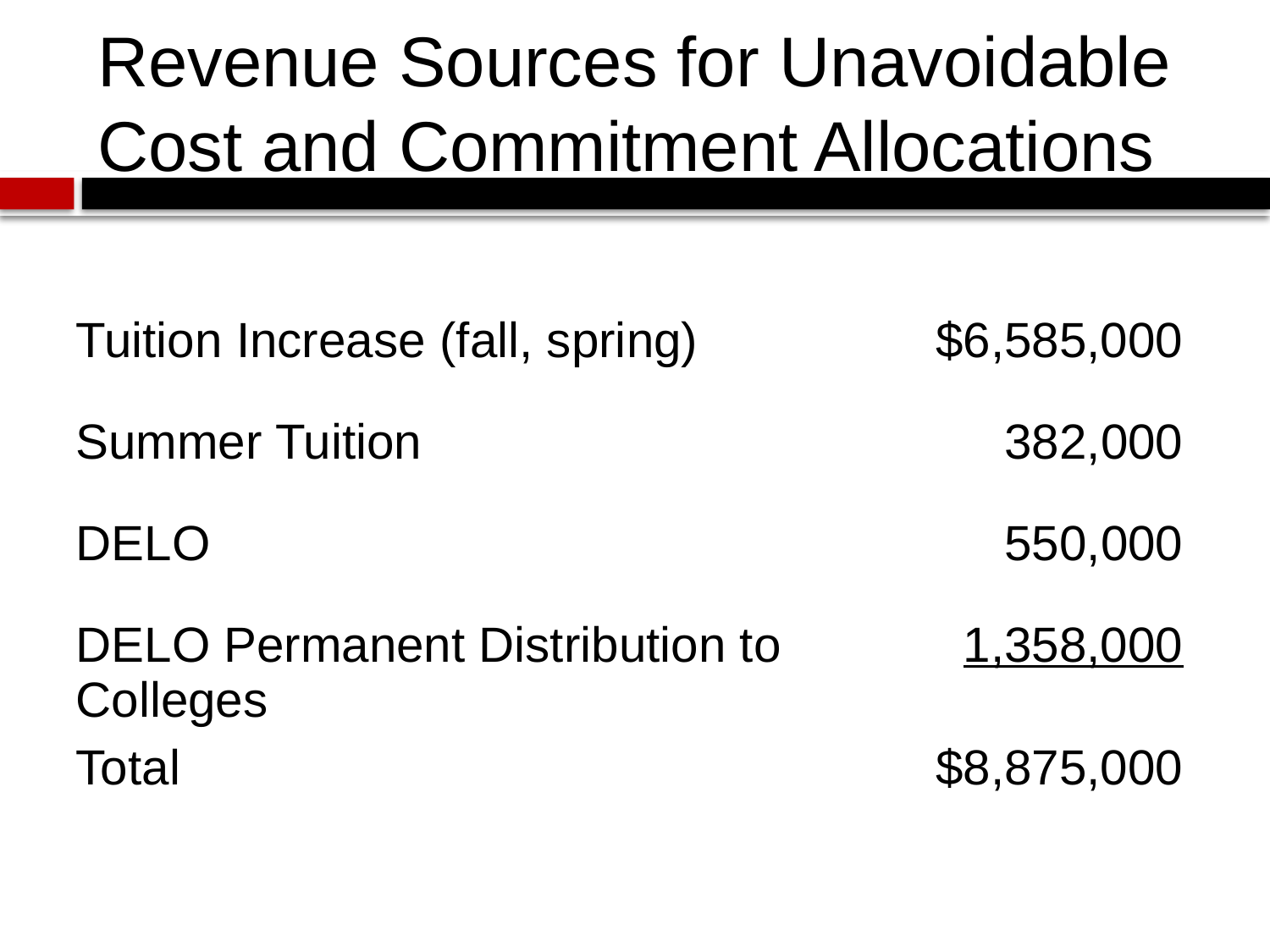

# Revenue Sources for Unavoidable Cost and Commitment Allocations
| Tuition Increase (fall, spring) | $6,585,000 |
| --- | --- |
| Summer Tuition | 382,000 |
| DELO | 550,000 |
| DELO Permanent Distribution to Colleges | 1,358,000 |
| Total | $8,875,000 |